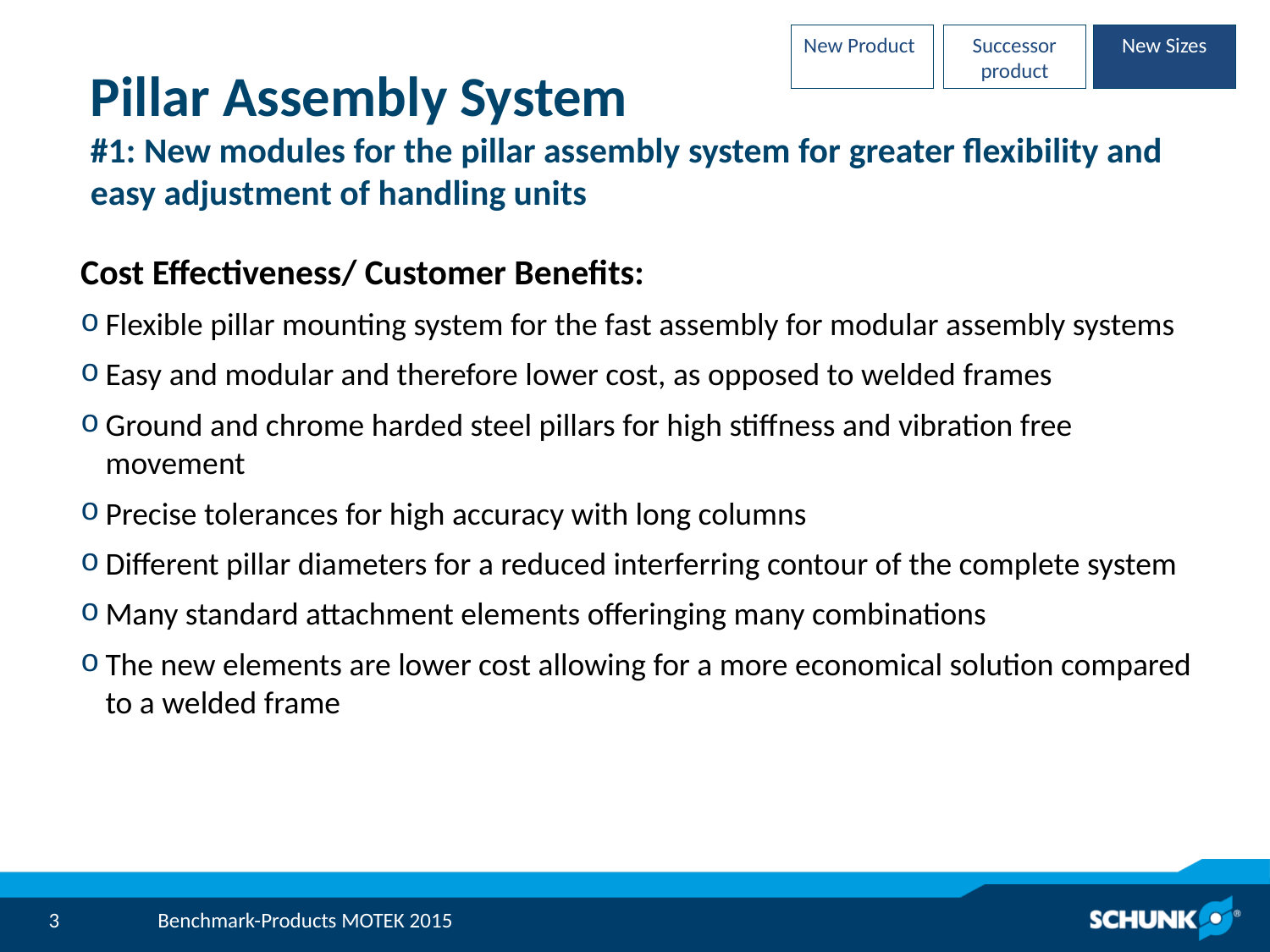

New Product

Successor product
New Sizes

Pillar Assembly System
#1: New modules for the pillar assembly system for greater flexibility and easy adjustment of handling units
Cost Effectiveness/ Customer Benefits:
Flexible pillar mounting system for the fast assembly for modular assembly systems
Easy and modular and therefore lower cost, as opposed to welded frames
Ground and chrome harded steel pillars for high stiffness and vibration free movement
Precise tolerances for high accuracy with long columns
Different pillar diameters for a reduced interferring contour of the complete system
Many standard attachment elements offeringing many combinations
The new elements are lower cost allowing for a more economical solution compared to a welded frame
Benchmark-Products MOTEK 2015
3